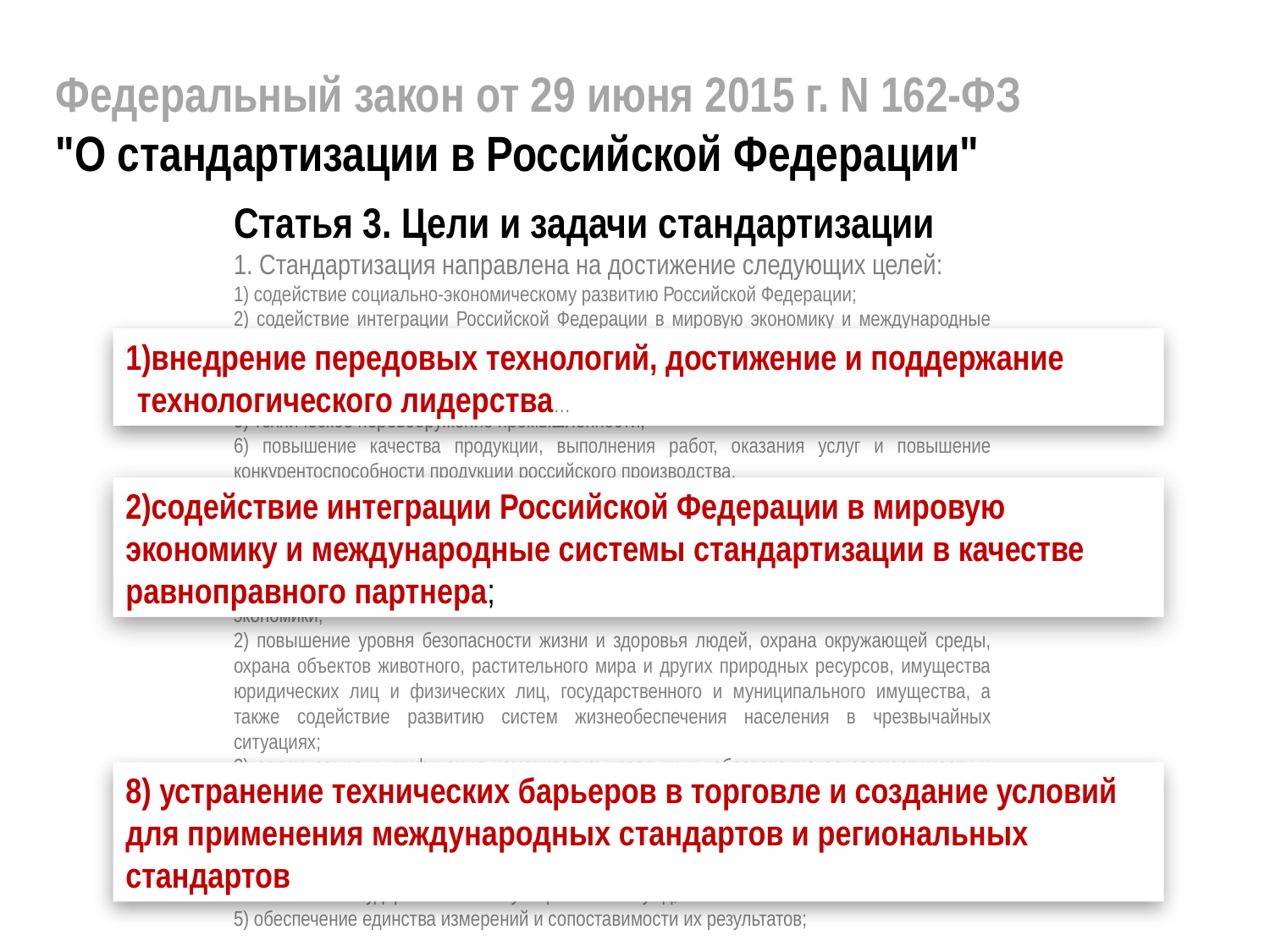

Федеральный закон от 29 июня 2015 г. N 162-ФЗ
"О стандартизации в Российской Федерации"
Статья 3. Цели и задачи стандартизации
1. Стандартизация направлена на достижение следующих целей:
1) содействие социально-экономическому развитию Российской Федерации;
2) содействие интеграции Российской Федерации в мировую экономику и международные системы стандартизации в качестве равноправного партнера;
3) улучшение качества жизни населения страны;
4) обеспечение обороны страны и безопасности государства;
5) техническое перевооружение промышленности;
6) повышение качества продукции, выполнения работ, оказания услуг и повышение конкурентоспособности продукции российского производства.
2. Цели стандартизации достигаются путем реализации следующих задач:
1) внедрение передовых технологий, достижение и поддержание технологического лидерства Российской Федерации в высокотехнологичных (инновационных) секторах экономики;
2) повышение уровня безопасности жизни и здоровья людей, охрана окружающей среды, охрана объектов животного, растительного мира и других природных ресурсов, имущества юридических лиц и физических лиц, государственного и муниципального имущества, а также содействие развитию систем жизнеобеспечения населения в чрезвычайных ситуациях;
3) оптимизация и унификация номенклатуры продукции, обеспечение ее совместимости и взаимозаменяемости, сокращение сроков ее создания, освоения в производстве, а также затрат на эксплуатацию и утилизацию;
4) применение документов по стандартизации при поставках товаров, выполнении работ, оказании услуг, в том числе при осуществлении закупок товаров, работ, услуг для обеспечения государственных и муниципальных нужд;
5) обеспечение единства измерений и сопоставимости их результатов;
1)внедрение передовых технологий, достижение и поддержание технологического лидерства…
2)содействие интеграции Российской Федерации в мировую экономику и международные системы стандартизации в качестве равноправного партнера;
8) устранение технических барьеров в торговле и создание условий для применения международных стандартов и региональных стандартов